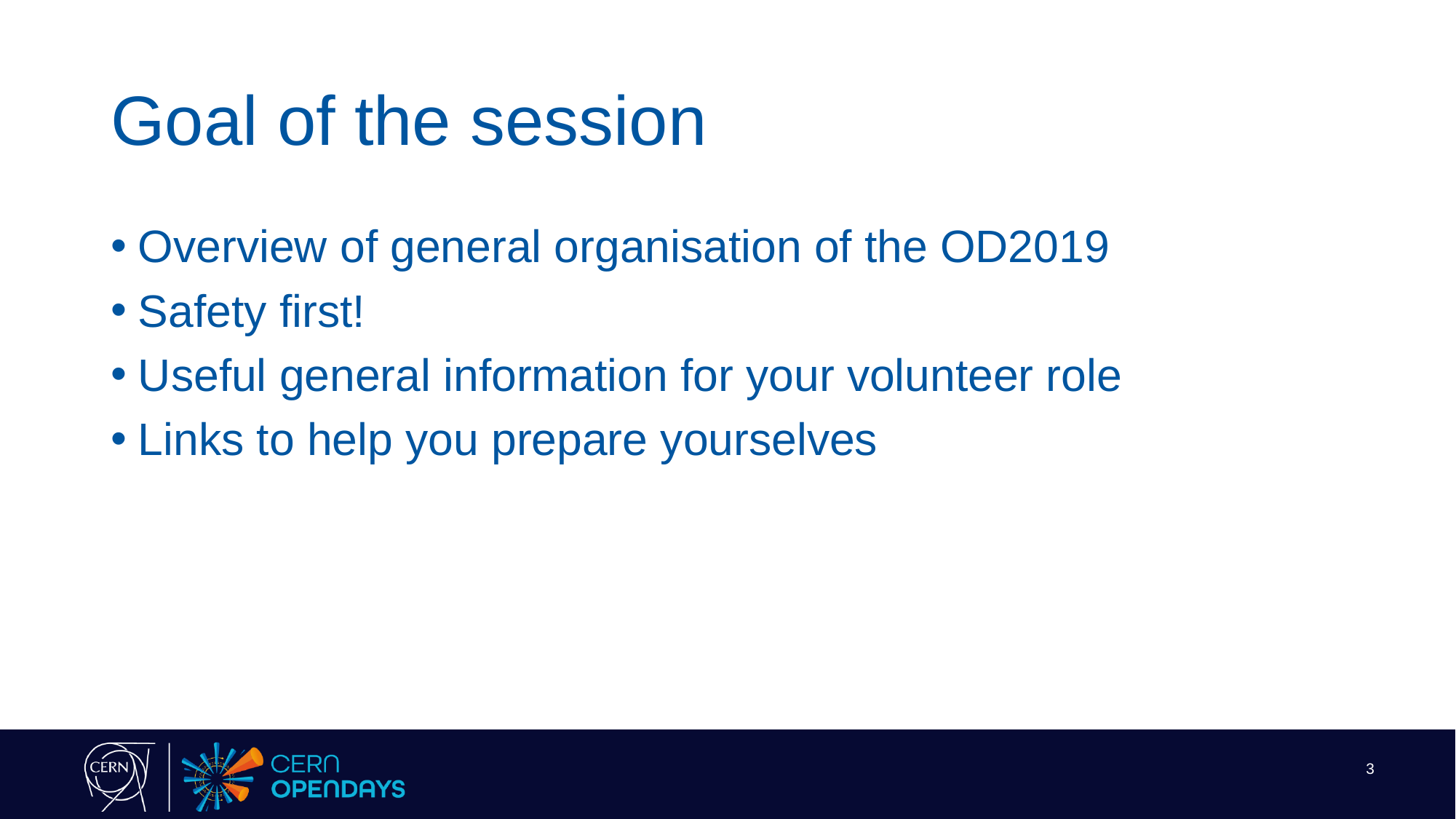

# Goal of the session
Overview of general organisation of the OD2019
Safety first!
Useful general information for your volunteer role
Links to help you prepare yourselves
3